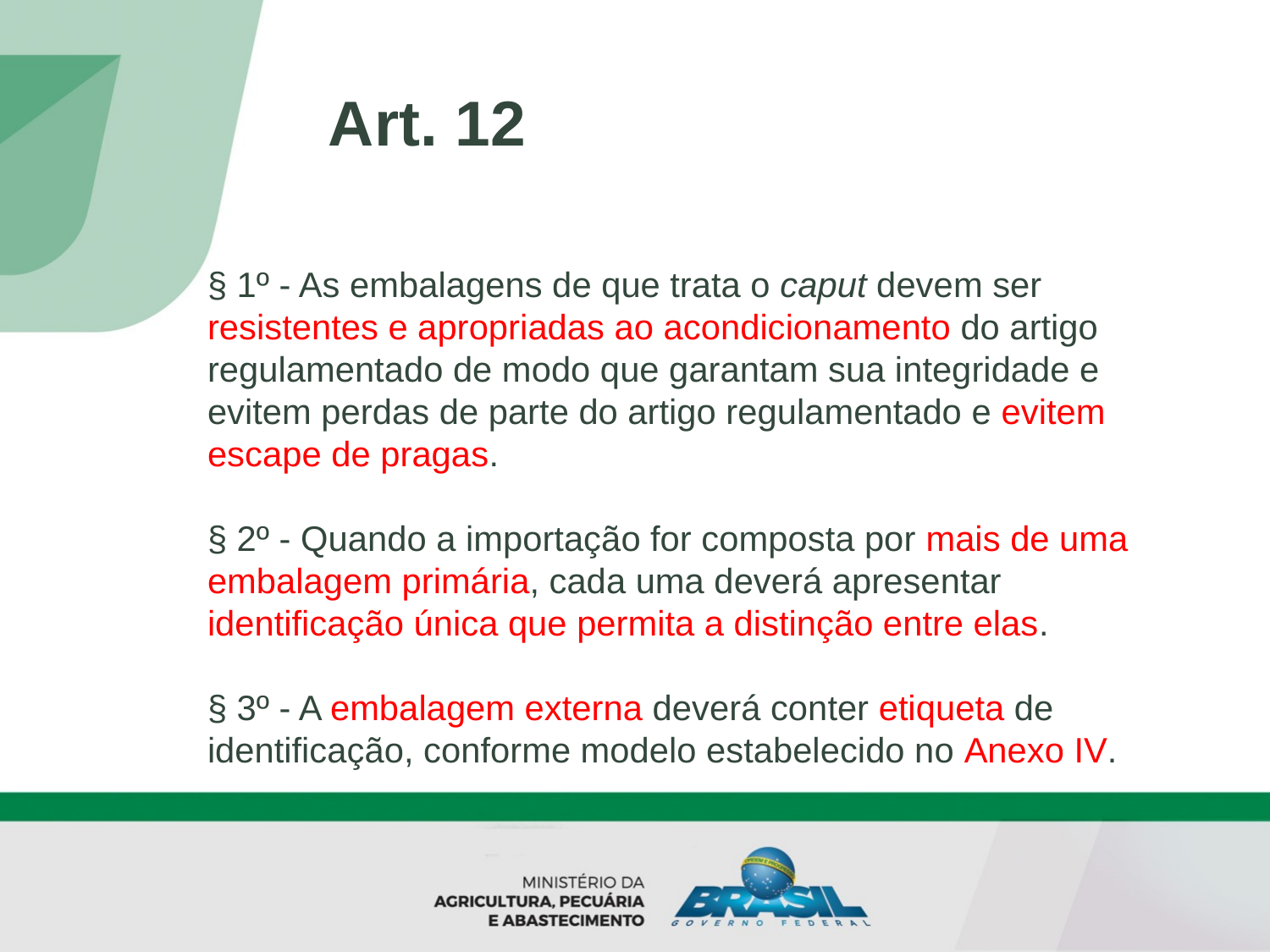

Art. 12
§ 1º - As embalagens de que trata o caput devem ser resistentes e apropriadas ao acondicionamento do artigo regulamentado de modo que garantam sua integridade e evitem perdas de parte do artigo regulamentado e evitem escape de pragas.

§ 2º - Quando a importação for composta por mais de uma embalagem primária, cada uma deverá apresentar identificação única que permita a distinção entre elas.

§ 3º - A embalagem externa deverá conter etiqueta de identificação, conforme modelo estabelecido no Anexo IV.